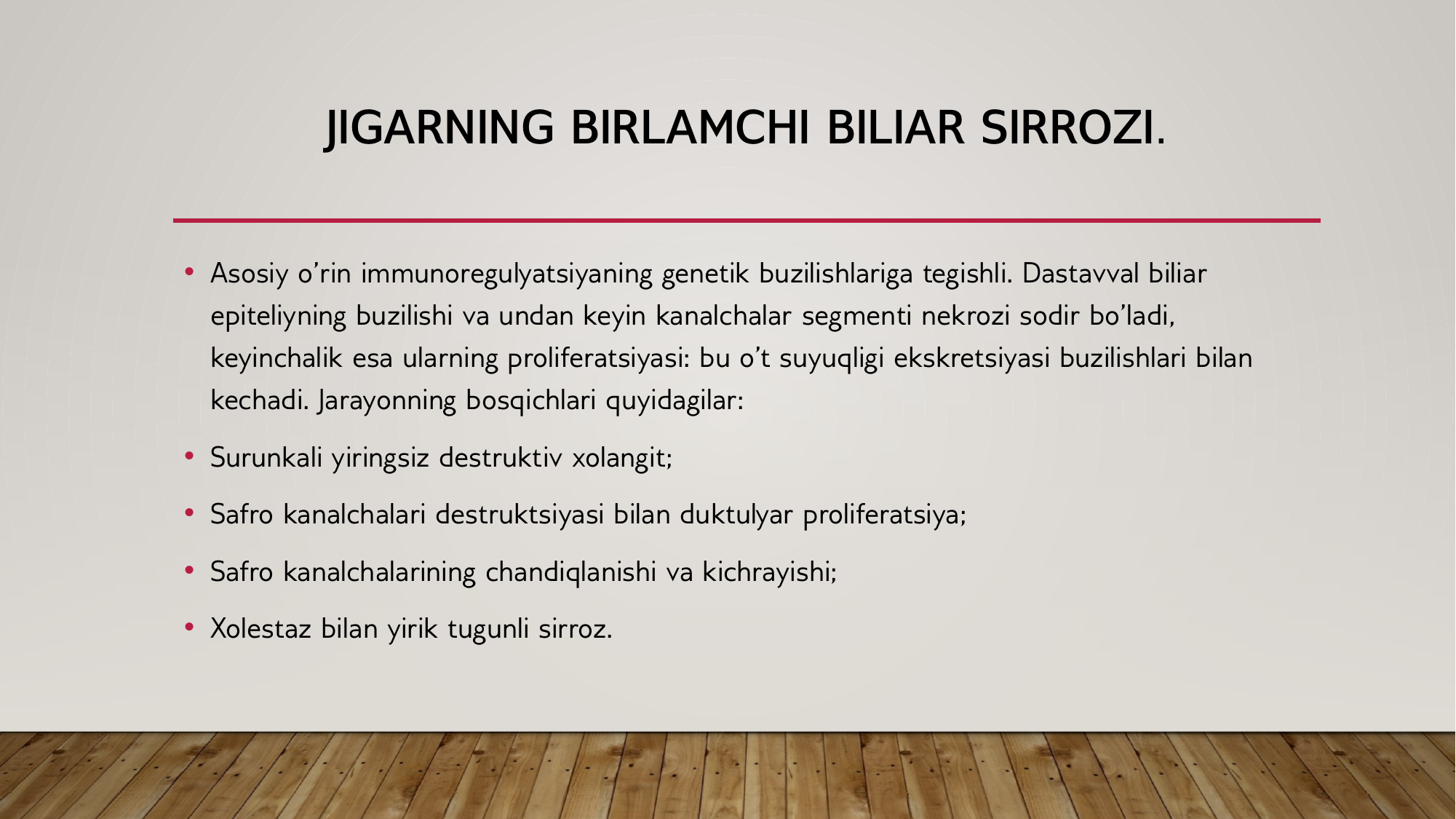

# Jigarning birlamchi biliar sirrozi.
Asosiy o’rin immunoregulyatsiyaning genetik buzilishlariga tegishli. Dastavval biliar epiteliyning buzilishi va undan keyin kanalchalar segmenti nekrozi sodir bo’ladi, keyinchalik esa ularning proliferatsiyasi: bu o’t suyuqligi ekskretsiyasi buzilishlari bilan kechadi. Jarayonning bosqichlari quyidagilar:
Surunkali yiringsiz destruktiv xolangit;
Safro kanalchalari destruktsiyasi bilan duktulyar proliferatsiya;
Safro kanalchalarining chandiqlanishi va kichrayishi;
Xolestaz bilan yirik tugunli sirroz.